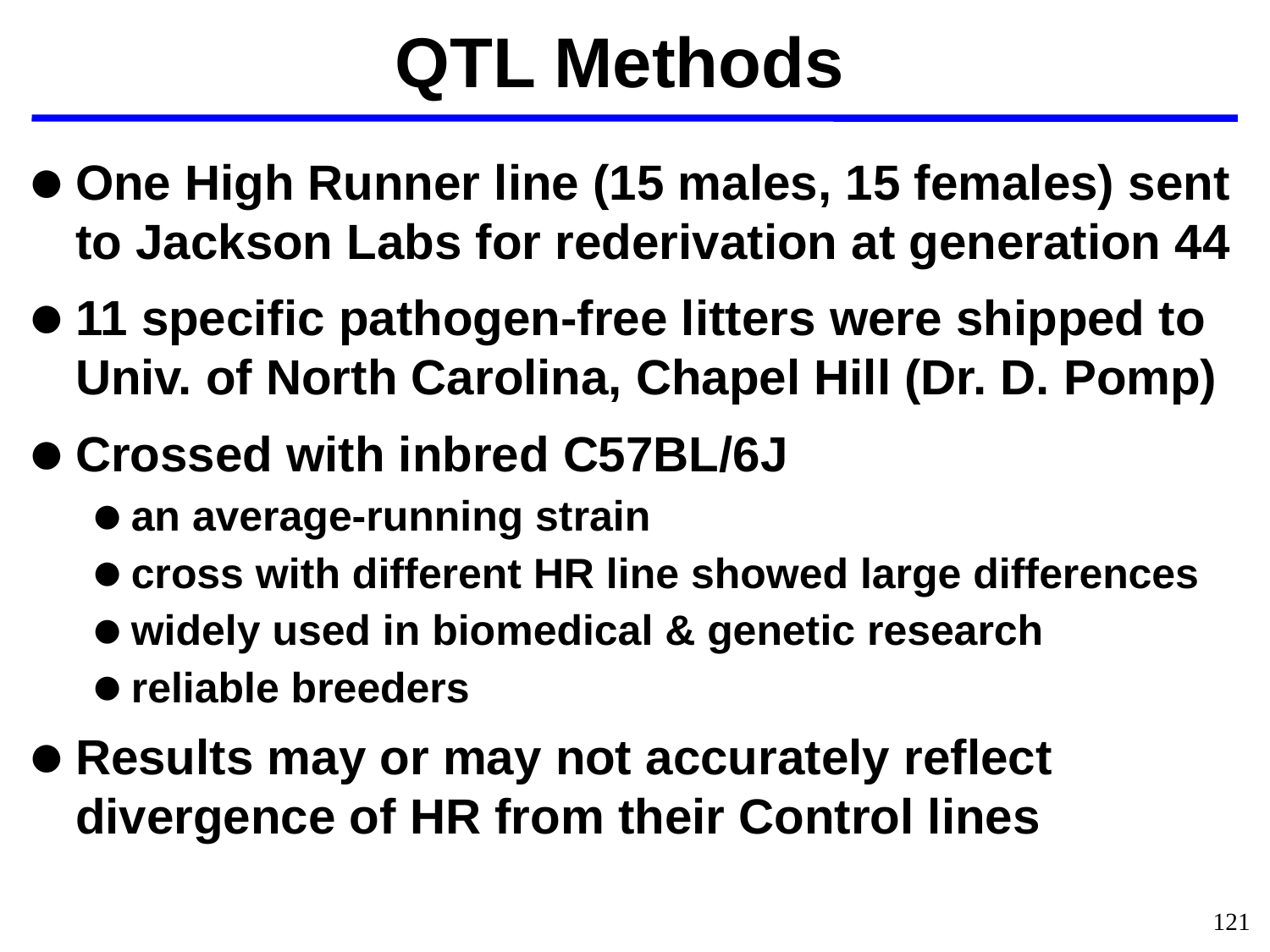

QTL Methods

One High Runner line (15 males, 15 females) sent to Jackson Labs for rederivation at generation 44
11 specific pathogen-free litters were shipped to Univ. of North Carolina, Chapel Hill (Dr. D. Pomp)
Crossed with inbred C57BL/6J
an average-running strain
cross with different HR line showed large differences
widely used in biomedical & genetic research
reliable breeders
Results may or may not accurately reflect divergence of HR from their Control lines
121